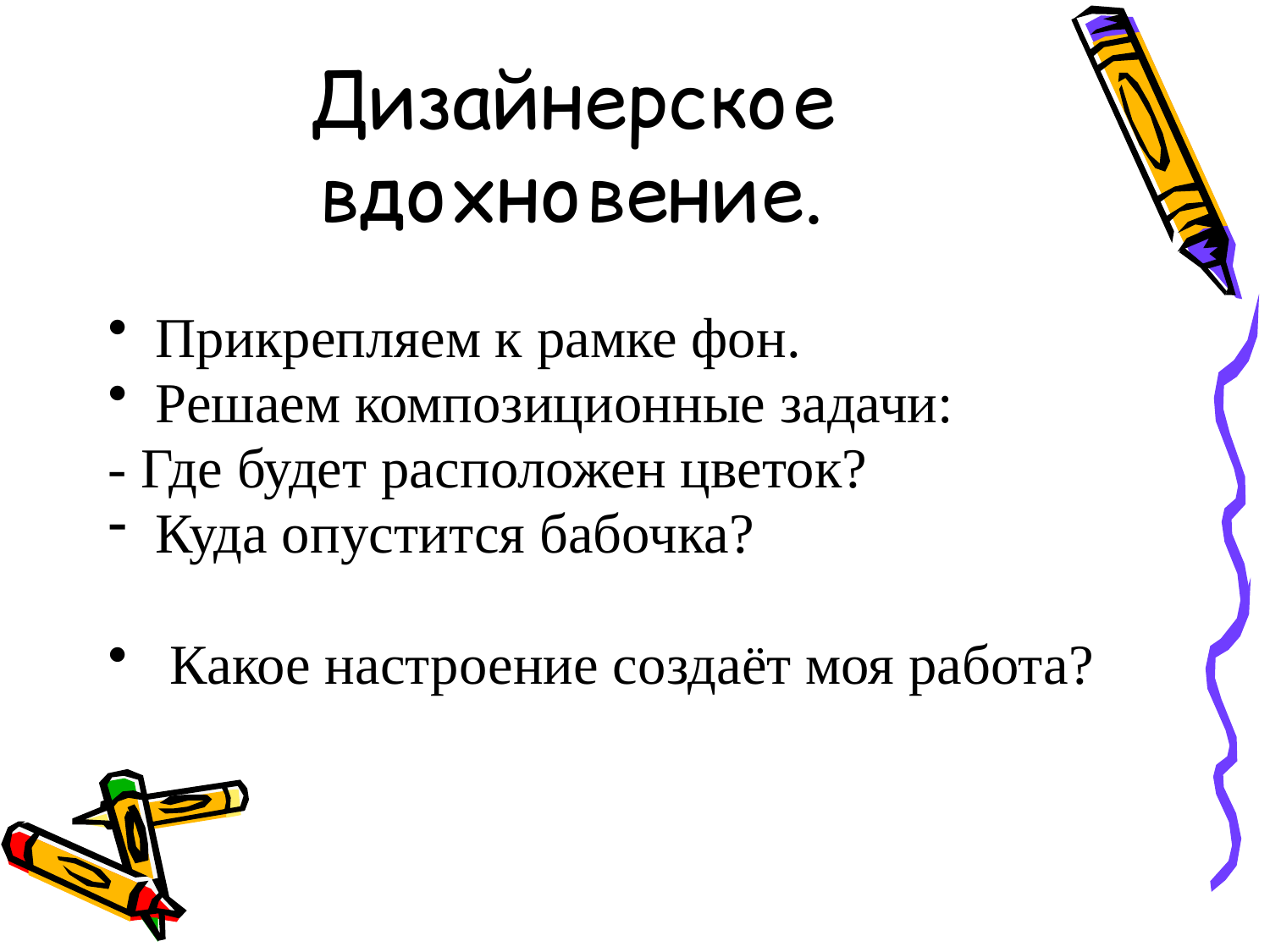

# Дизайнерское вдохновение.

Прикрепляем к рамке фон.
Решаем композиционные задачи:
- Где будет расположен цветок?
Куда опустится бабочка?

 Какое настроение создаёт моя работа?